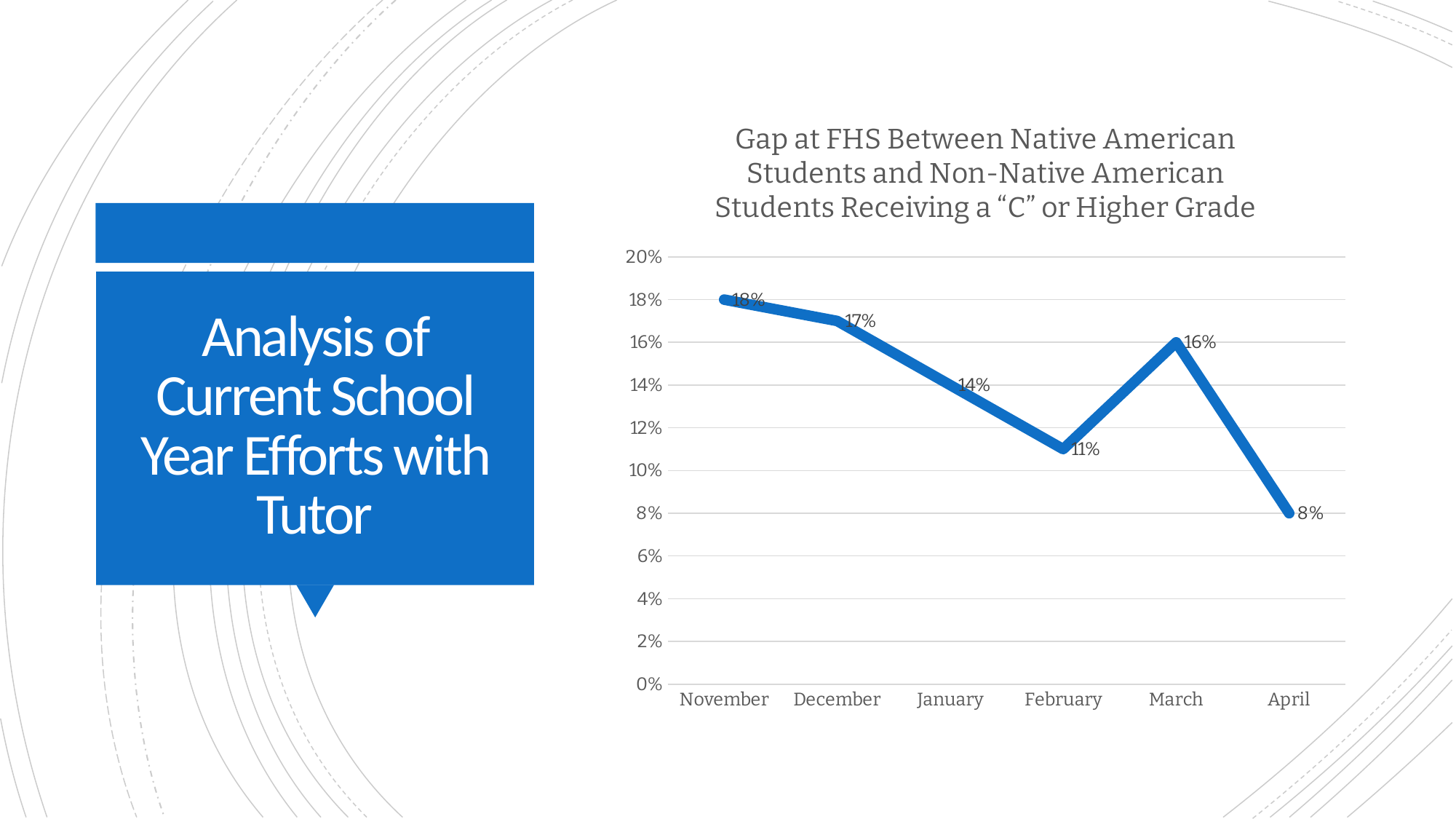

### Chart: Gap at FHS Between Native American Students and Non-Native American Students Receiving a “C” or Higher Grade

| Category | Gap % |
|---|---|
| November | 0.18 |
| December | 0.17 |
| January | 0.14 |
| February | 0.11 |
| March | 0.16 |
| April | 0.08 |
# Analysis of Current School Year Efforts with Tutor